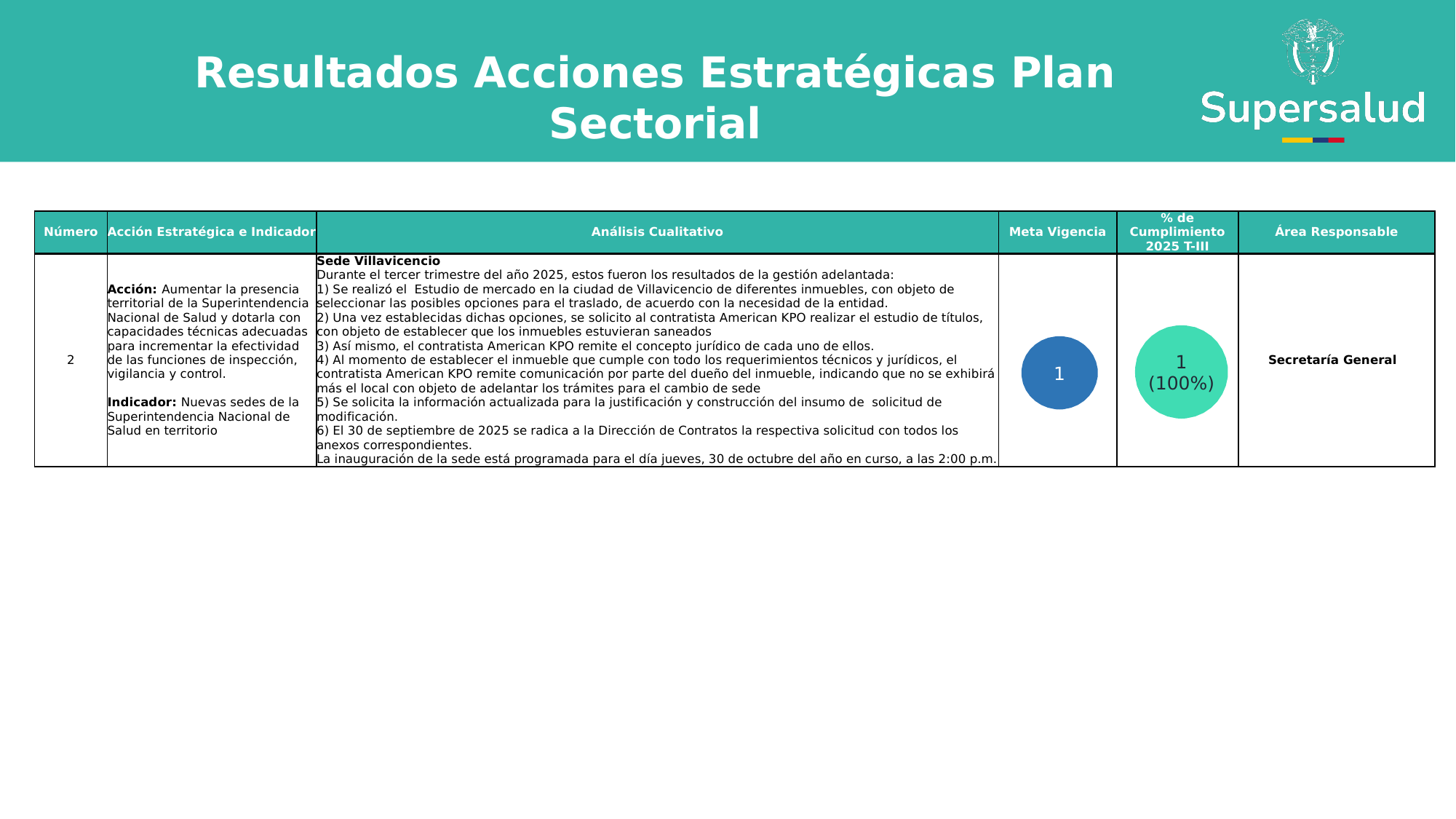

Resultados Acciones Estratégicas Plan Sectorial
| Número | Acción Estratégica e Indicador | Análisis Cualitativo | Meta Vigencia | % de Cumplimiento 2025 T-III | Área Responsable |
| --- | --- | --- | --- | --- | --- |
| 2 | Acción: Aumentar la presencia territorial de la Superintendencia Nacional de Salud y dotarla con capacidades técnicas adecuadas para incrementar la efectividad de las funciones de inspección, vigilancia y control. Indicador: Nuevas sedes de la Superintendencia Nacional de Salud en territorio | Sede Villavicencio Durante el tercer trimestre del año 2025, estos fueron los resultados de la gestión adelantada: 1) Se realizó el Estudio de mercado en la ciudad de Villavicencio de diferentes inmuebles, con objeto de seleccionar las posibles opciones para el traslado, de acuerdo con la necesidad de la entidad. 2) Una vez establecidas dichas opciones, se solicito al contratista American KPO realizar el estudio de títulos, con objeto de establecer que los inmuebles estuvieran saneados 3) Así mismo, el contratista American KPO remite el concepto jurídico de cada uno de ellos. 4) Al momento de establecer el inmueble que cumple con todo los requerimientos técnicos y jurídicos, el contratista American KPO remite comunicación por parte del dueño del inmueble, indicando que no se exhibirá más el local con objeto de adelantar los trámites para el cambio de sede 5) Se solicita la información actualizada para la justificación y construcción del insumo de solicitud de modificación. 6) El 30 de septiembre de 2025 se radica a la Dirección de Contratos la respectiva solicitud con todos los anexos correspondientes. La inauguración de la sede está programada para el día jueves, 30 de octubre del año en curso, a las 2:00 p.m. |  |  | Secretaría Generale |
1
(100%)
1